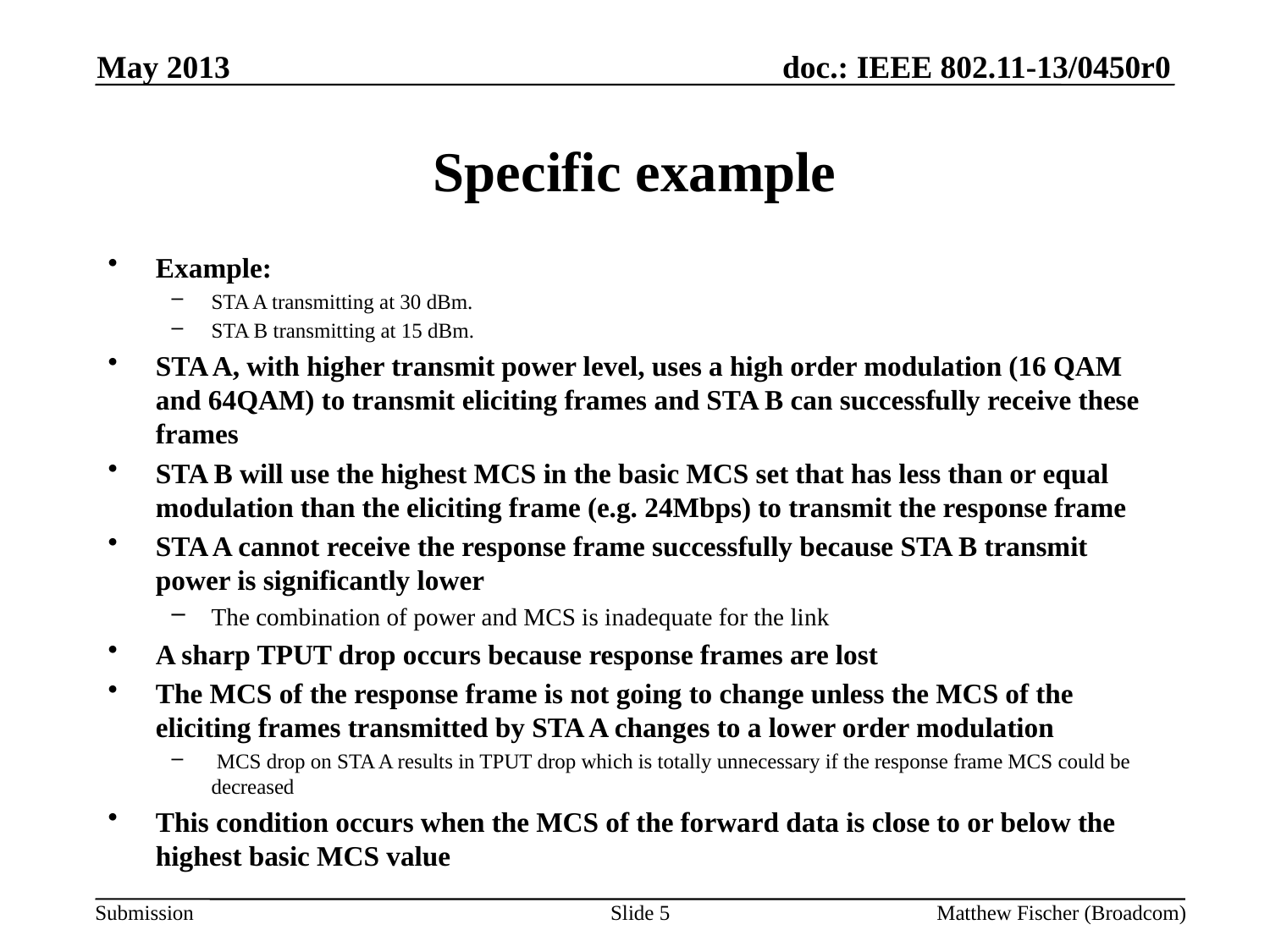

May 2013
# Specific example
Example:
STA A transmitting at 30 dBm.
STA B transmitting at 15 dBm.
STA A, with higher transmit power level, uses a high order modulation (16 QAM and 64QAM) to transmit eliciting frames and STA B can successfully receive these frames
STA B will use the highest MCS in the basic MCS set that has less than or equal modulation than the eliciting frame (e.g. 24Mbps) to transmit the response frame
STA A cannot receive the response frame successfully because STA B transmit power is significantly lower
The combination of power and MCS is inadequate for the link
A sharp TPUT drop occurs because response frames are lost
The MCS of the response frame is not going to change unless the MCS of the eliciting frames transmitted by STA A changes to a lower order modulation
 MCS drop on STA A results in TPUT drop which is totally unnecessary if the response frame MCS could be decreased
This condition occurs when the MCS of the forward data is close to or below the highest basic MCS value

Slide 5
Matthew Fischer (Broadcom)